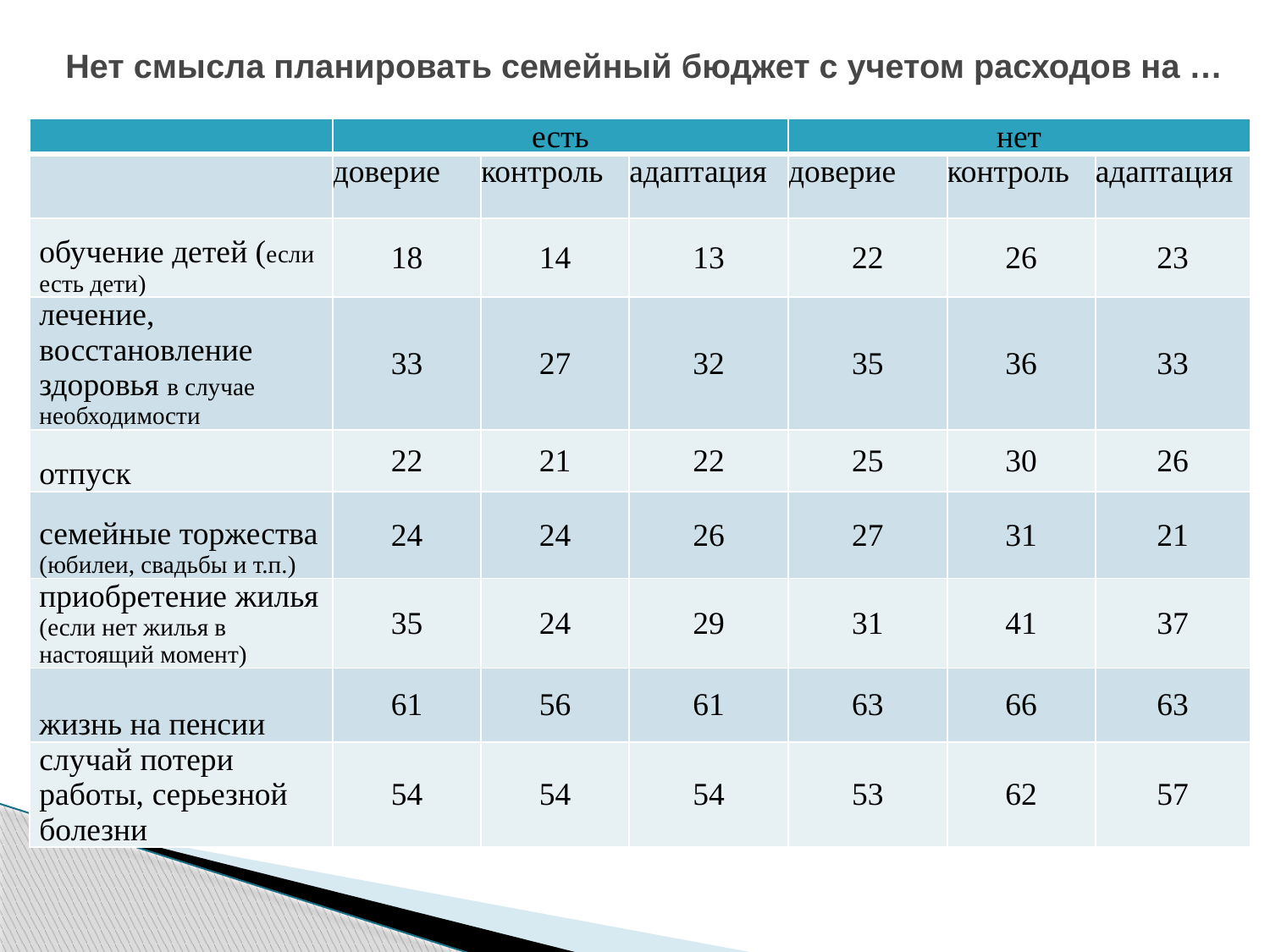

# Нет смысла планировать семейный бюджет с учетом расходов на …
|  | есть |  |  | нет |  |  |
| --- | --- | --- | --- | --- | --- | --- |
|  | доверие | контроль | адаптация | доверие | контроль | адаптация |
| обучение детей (если есть дети) | 18 | 14 | 13 | 22 | 26 | 23 |
| лечение, восстановление здоровья в случае необходимости | 33 | 27 | 32 | 35 | 36 | 33 |
| отпуск | 22 | 21 | 22 | 25 | 30 | 26 |
| семейные торжества (юбилеи, свадьбы и т.п.) | 24 | 24 | 26 | 27 | 31 | 21 |
| приобретение жилья (если нет жилья в настоящий момент) | 35 | 24 | 29 | 31 | 41 | 37 |
| жизнь на пенсии | 61 | 56 | 61 | 63 | 66 | 63 |
| случай потери работы, серьезной болезни | 54 | 54 | 54 | 53 | 62 | 57 |